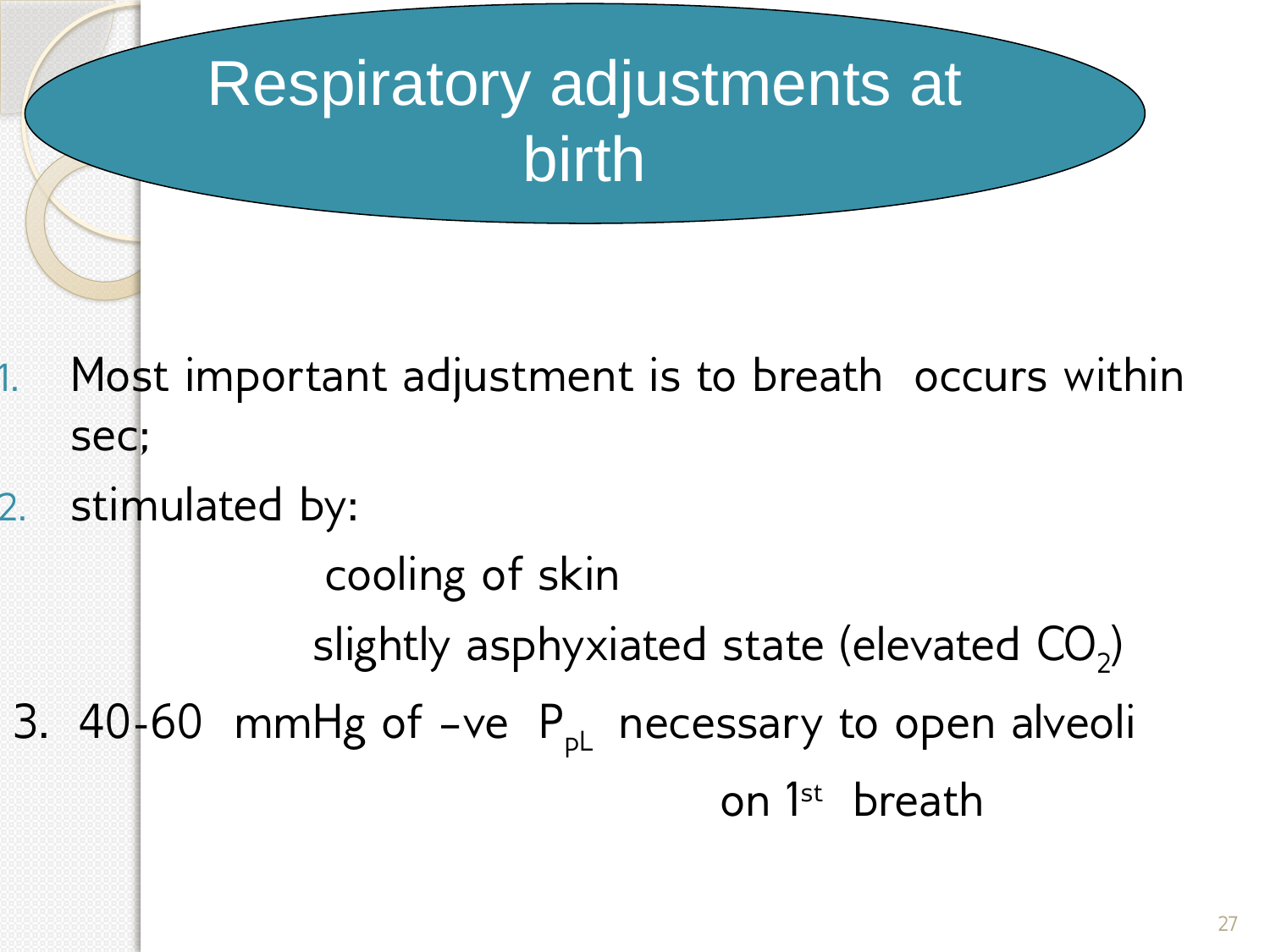

Respiratory adjustments at birth

Most important adjustment is to breath  occurs within sec;
stimulated by:
			cooling of skin
			slightly asphyxiated state (elevated CO2)
 3.  40-60  mmHg of –ve  PpL   necessary to open alveoli
						 on 1st  breath
27